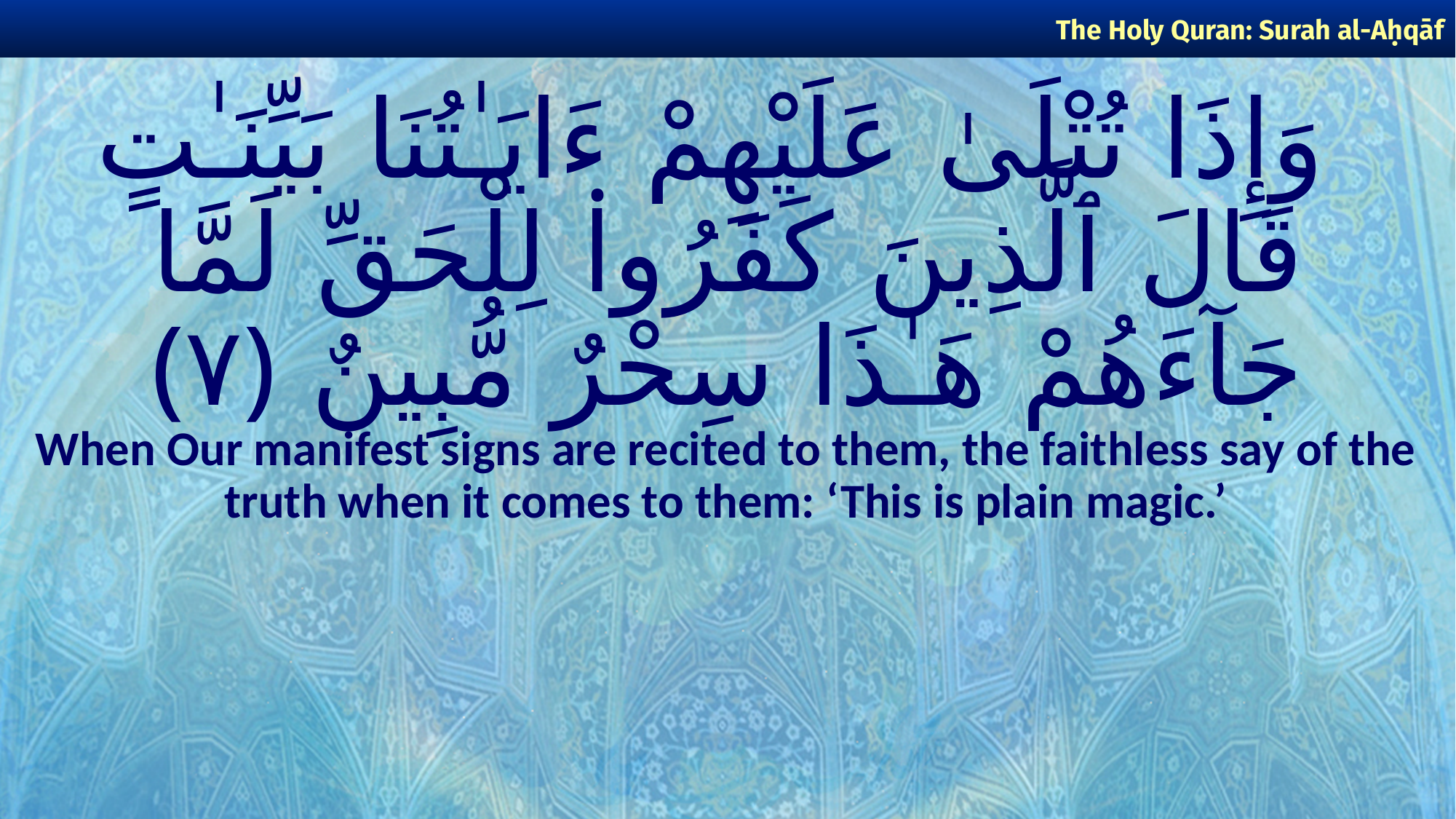

The Holy Quran: Surah al-Aḥqāf
# وَإِذَا تُتْلَىٰ عَلَيْهِمْ ءَايَـٰتُنَا بَيِّنَـٰتٍ قَالَ ٱلَّذِينَ كَفَرُوا۟ لِلْحَقِّ لَمَّا جَآءَهُمْ هَـٰذَا سِحْرٌ مُّبِينٌ ﴿٧﴾
When Our manifest signs are recited to them, the faithless say of the truth when it comes to them: ‘This is plain magic.’